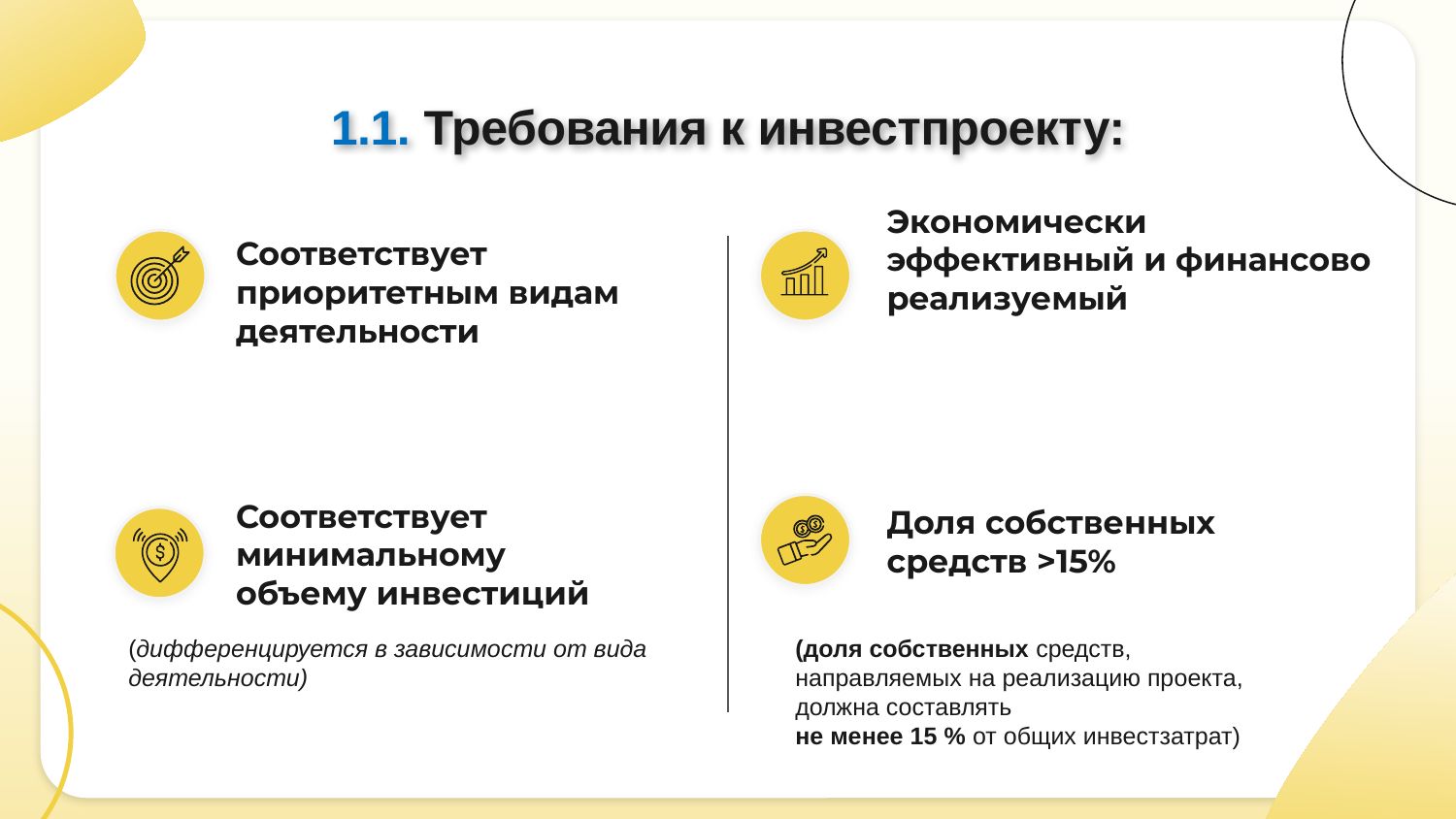

1.1. Требования к инвестпроекту:
Соответствует приоритетным видам деятельности

Экономически эффективный и финансово реализуемый

Соответствует минимальному
объему инвестиций

Доля собственных средств >15%

(дифференцируется в зависимости от вида деятельности)
(доля собственных средств, направляемых на реализацию проекта, должна составлять
не менее 15 % от общих инвестзатрат)